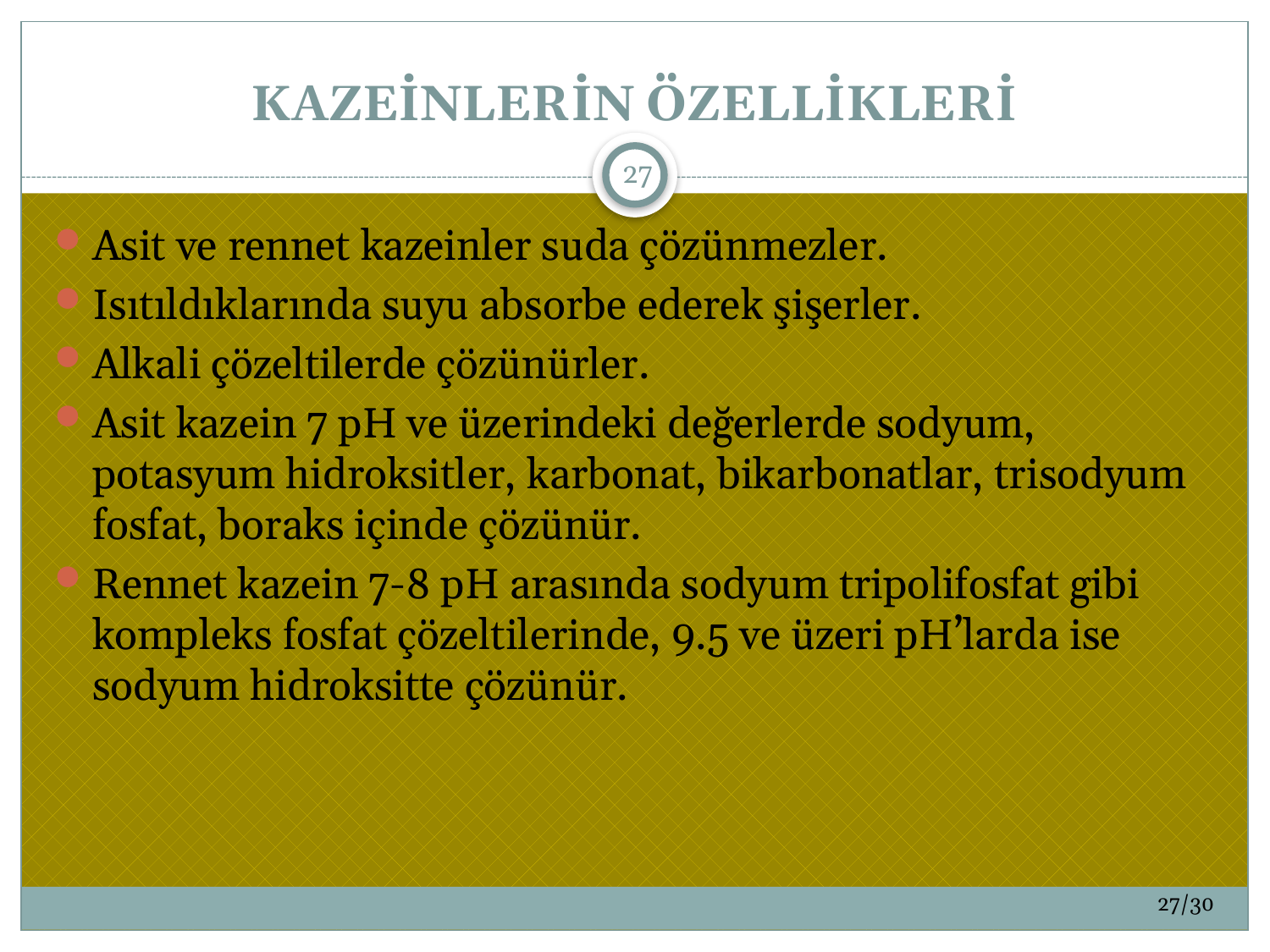

# KAZEİNLERİN ÖZELLİKLERİ
27
Asit ve rennet kazeinler suda çözünmezler.
Isıtıldıklarında suyu absorbe ederek şişerler.
Alkali çözeltilerde çözünürler.
Asit kazein 7 pH ve üzerindeki değerlerde sodyum, potasyum hidroksitler, karbonat, bikarbonatlar, trisodyum fosfat, boraks içinde çözünür.
Rennet kazein 7-8 pH arasında sodyum tripolifosfat gibi kompleks fosfat çözeltilerinde, 9.5 ve üzeri pH’larda ise sodyum hidroksitte çözünür.